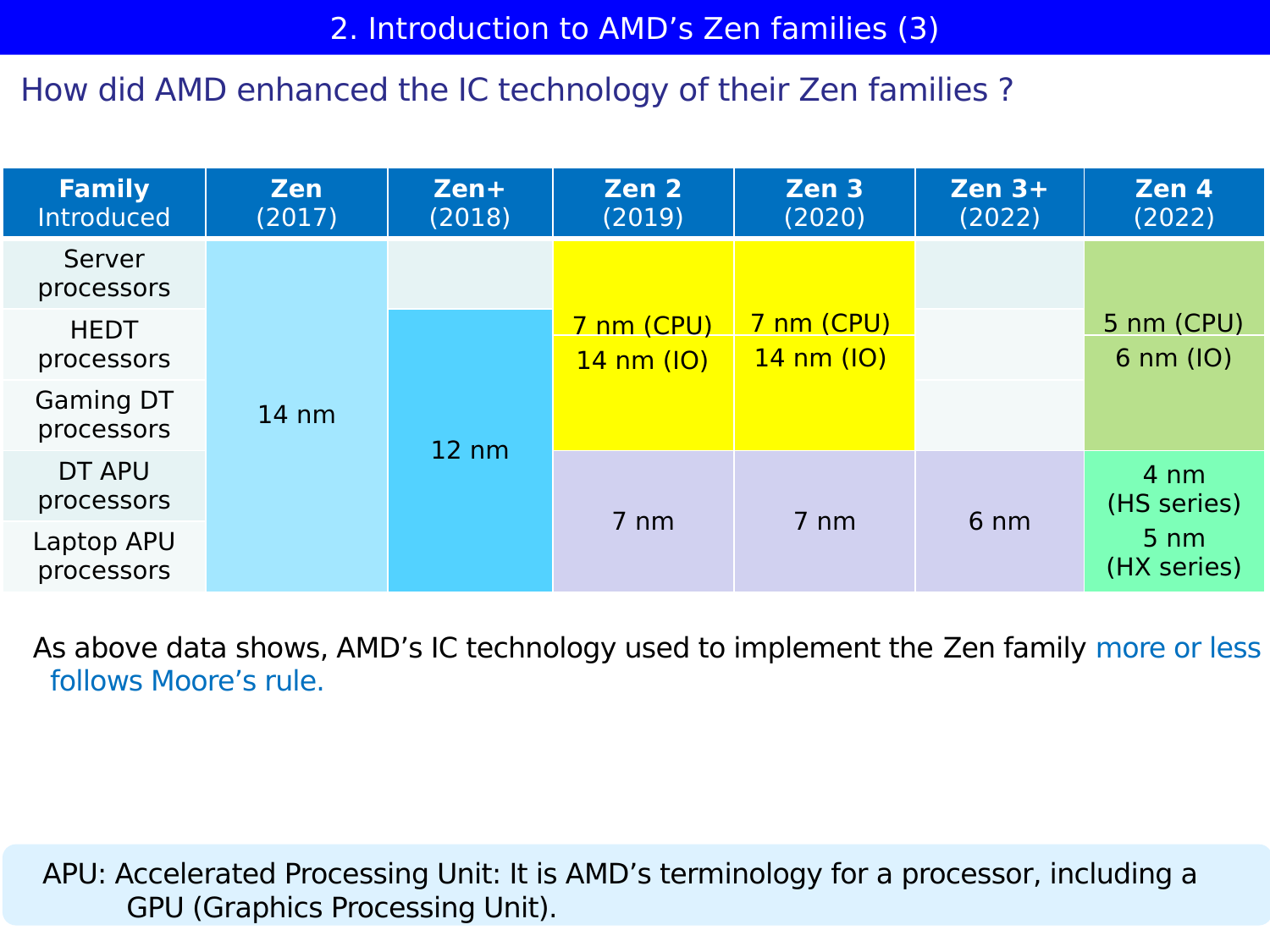

# 2. Introduction to AMD’s Zen families (3)
How did AMD enhanced the IC technology of their Zen families ?
| Family Introduced | Zen (2017) | Zen+ (2018) | Zen 2 (2019) | Zen 3 (2020) | Zen 3+ (2022) | Zen 4 (2022) |
| --- | --- | --- | --- | --- | --- | --- |
| Server processors | 14 nm |  |  |  |  |  |
| HEDT processors |  | 12 nm |  |  |  |  |
|  |  |  |  |  |  |  |
| Gaming DT processors |  |  |  |  |  |  |
| DT APU processors |  |  | 7 nm | 7 nm | 6 nm | 4 nm (HS series) 5 nm (HX series) |
| Laptop APU processors |  |  |  |  |  |  |
5 nm (CPU)
6 nm (IO)
7 nm (CPU)
14 nm (IO)
7 nm (CPU)
14 nm (IO)
As above data shows, AMD’s IC technology used to implement the Zen family more or less
  follows Moore’s rule.

APU: Accelerated Processing Unit: It is AMD’s terminology for a processor, including a
          GPU (Graphics Processing Unit).